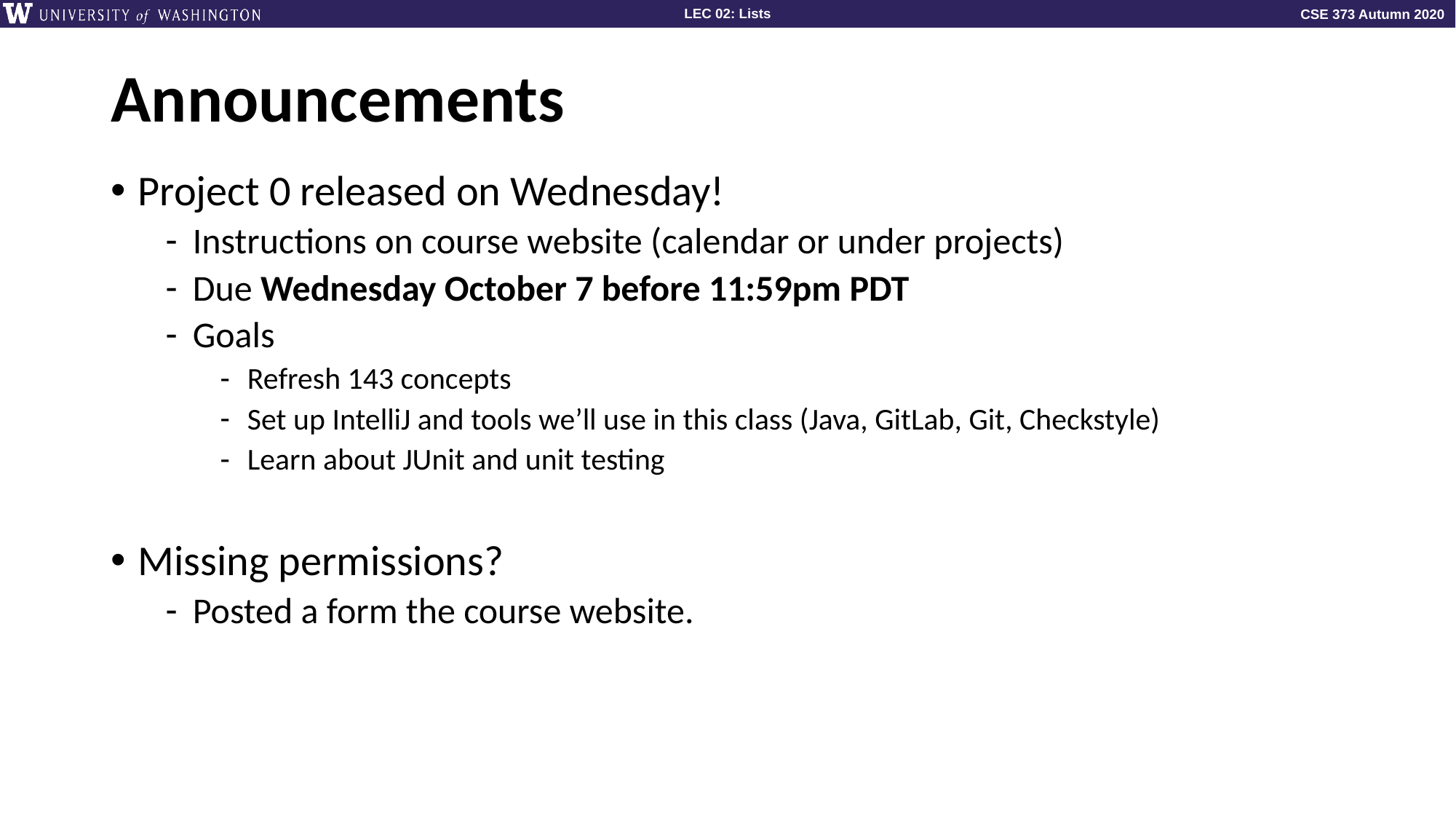

# Announcements
Project 0 released on Wednesday!
Instructions on course website (calendar or under projects)
Due Wednesday October 7 before 11:59pm PDT
Goals
Refresh 143 concepts
Set up IntelliJ and tools we’ll use in this class (Java, GitLab, Git, Checkstyle)
Learn about JUnit and unit testing

Missing permissions?
Posted a form the course website.